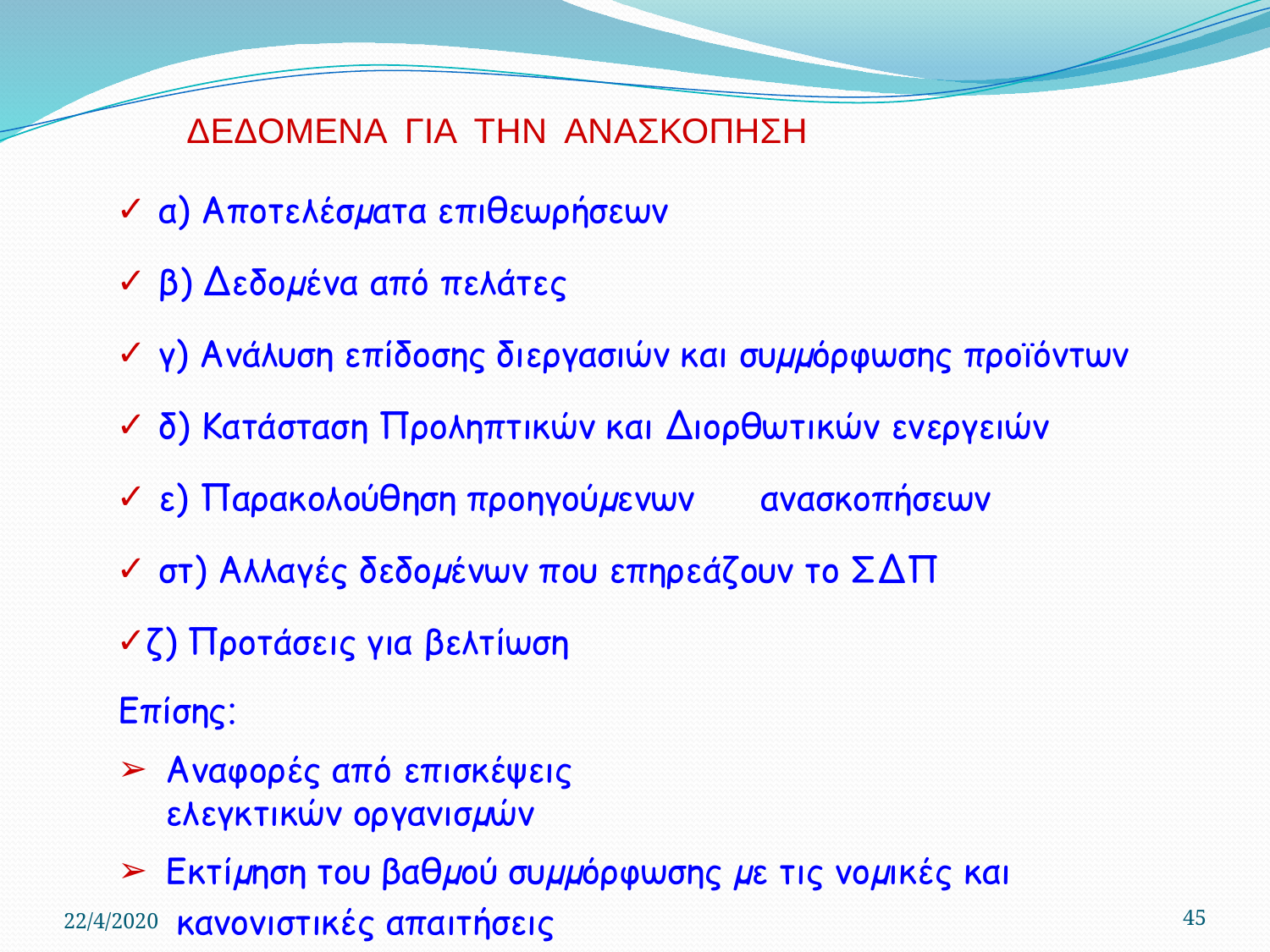

# ΔΕΔΟΜΕΝΑ ΓΙΑ ΤΗΝ ΑΝΑΣΚΟΠΗΣΗ
α) Αποτελέσµατα επιθεωρήσεων
β) Δεδοµένα από πελάτες
γ) Ανάλυση επίδοσης διεργασιών και συµµόρφωσης προϊόντων
δ) Κατάσταση Προληπτικών και Διορθωτικών ενεργειών
ε) Παρακολούθηση προηγούµενων	ανασκοπήσεων
στ) Αλλαγές δεδοµένων που επηρεάζουν το ΣΔΠ
ζ) Προτάσεις για βελτίωση  Επίσης:
Αναφορές από επισκέψεις ελεγκτικών οργανισµών
Εκτίµηση του βαθµού συµµόρφωσης µε τις νοµικές και  κανονιστικές απαιτήσεις
22/4/2020
45